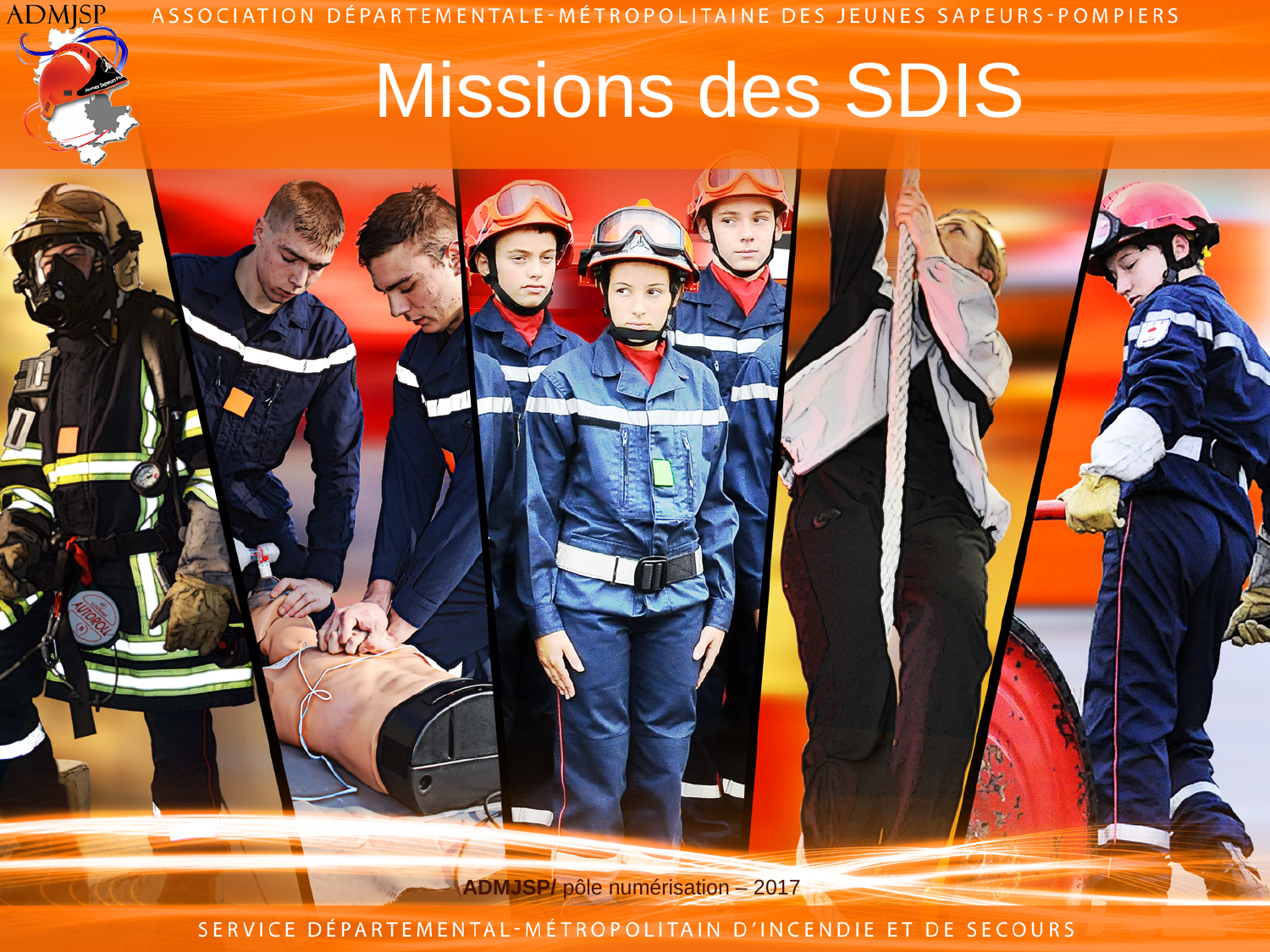

# Missions des SDIS
ADMJSP/ pôle numérisation – 2017